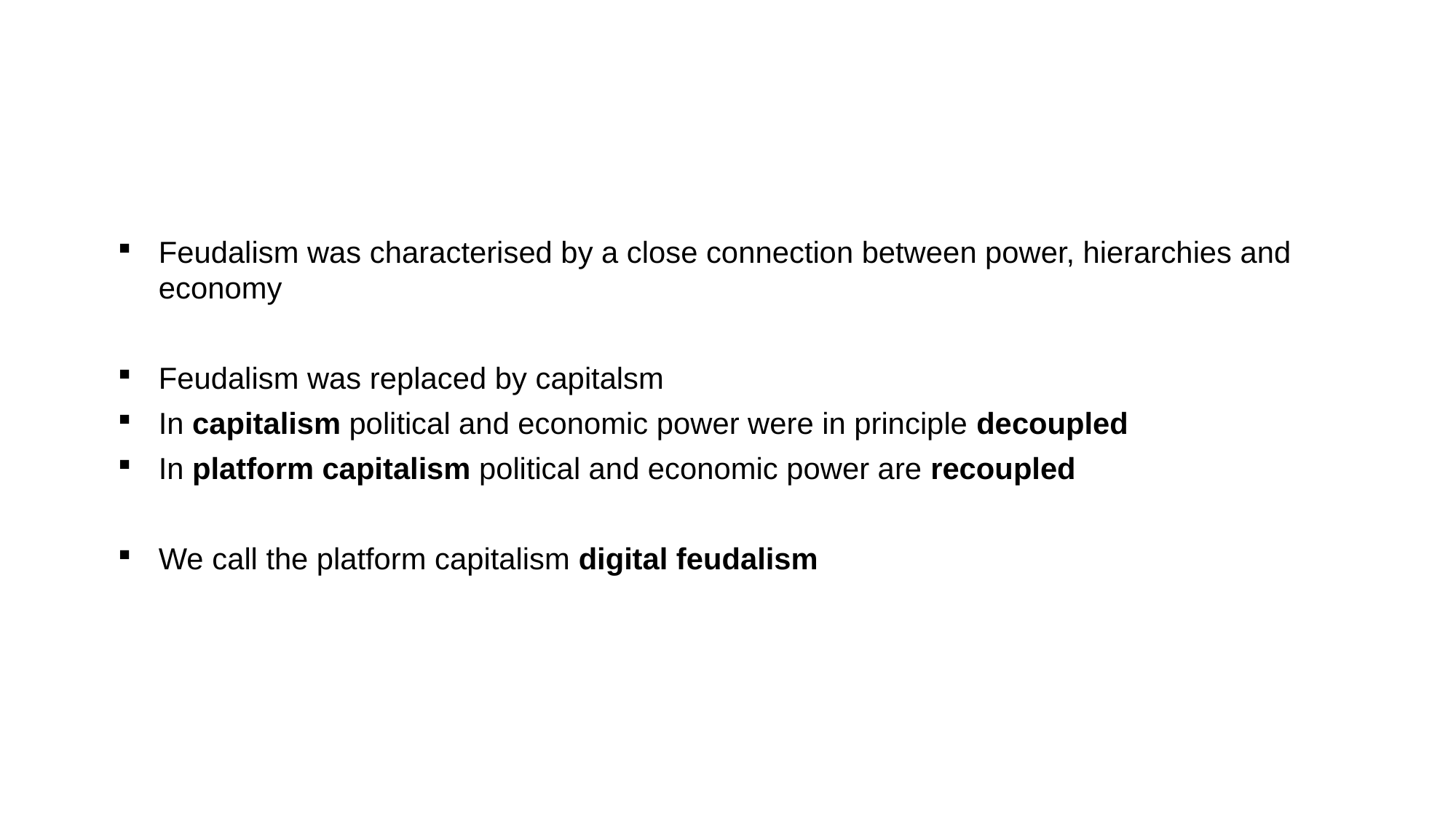

#
Feudalism was characterised by a close connection between power, hierarchies and economy

Feudalism was replaced by capitalsm
In capitalism political and economic power were in principle decoupled
In platform capitalism political and economic power are recoupled

We call the platform capitalism digital feudalism